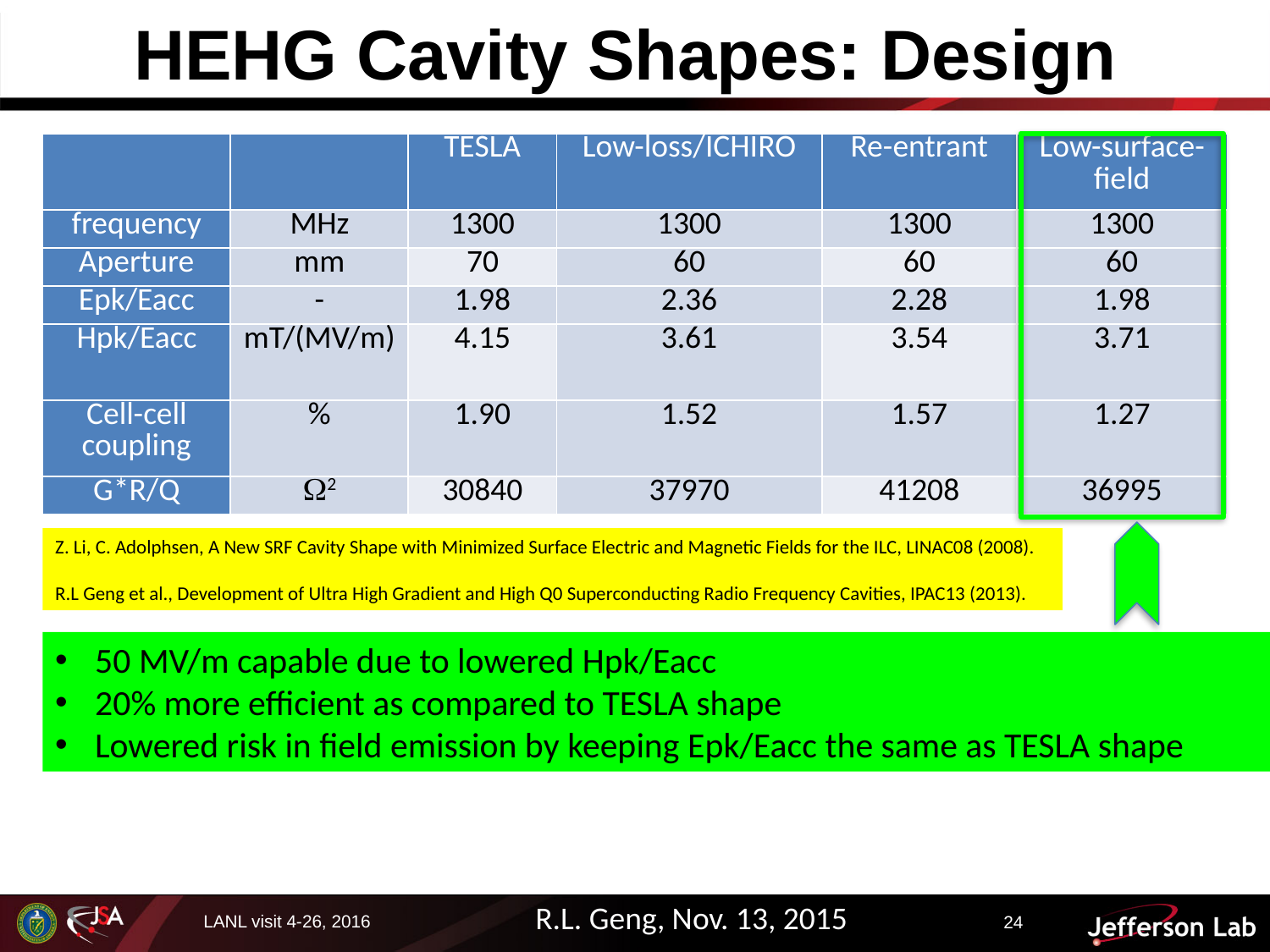

# HEHG Cavity Shapes: Design
|  |  | TESLA | Low-loss/ICHIRO | Re-entrant | Low-surface-field |
| --- | --- | --- | --- | --- | --- |
| frequency | MHz | 1300 | 1300 | 1300 | 1300 |
| Aperture | mm | 70 | 60 | 60 | 60 |
| Epk/Eacc | - | 1.98 | 2.36 | 2.28 | 1.98 |
| Hpk/Eacc | mT/(MV/m) | 4.15 | 3.61 | 3.54 | 3.71 |
| Cell-cell coupling | % | 1.90 | 1.52 | 1.57 | 1.27 |
| G\*R/Q | Ω2 | 30840 | 37970 | 41208 | 36995 |

50 MV/m capable due to lowered Hpk/Eacc
20% more efficient as compared to TESLA shape
Lowered risk in field emission by keeping Epk/Eacc the same as TESLA shape
Z. Li, C. Adolphsen, A New SRF Cavity Shape with Minimized Surface Electric and Magnetic Fields for the ILC, LINAC08 (2008).

R.L Geng et al., Development of Ultra High Gradient and High Q0 Superconducting Radio Frequency Cavities, IPAC13 (2013).
R.L. Geng, Nov. 13, 2015
24